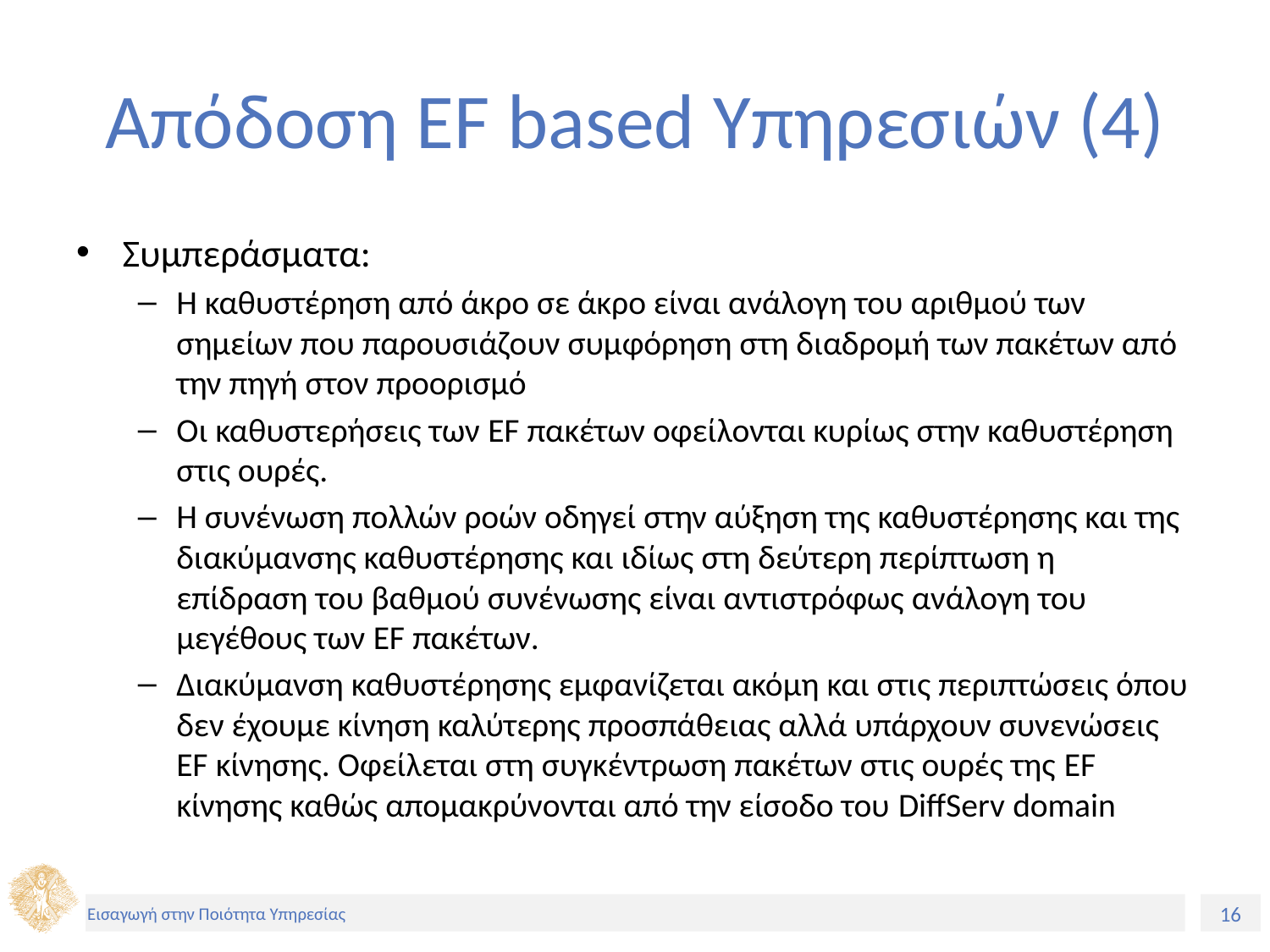

# Απόδοση EF based Υπηρεσιών (4)
Συμπεράσματα:
Η καθυστέρηση από άκρο σε άκρο είναι ανάλογη του αριθμού των σημείων που παρουσιάζουν συμφόρηση στη διαδρομή των πακέτων από την πηγή στον προορισμό
Οι καθυστερήσεις των EF πακέτων οφείλονται κυρίως στην καθυστέρηση στις ουρές.
Η συνένωση πολλών ροών οδηγεί στην αύξηση της καθυστέρησης και της διακύμανσης καθυστέρησης και ιδίως στη δεύτερη περίπτωση η επίδραση του βαθμού συνένωσης είναι αντιστρόφως ανάλογη του μεγέθους των EF πακέτων.
Διακύμανση καθυστέρησης εμφανίζεται ακόμη και στις περιπτώσεις όπου δεν έχουμε κίνηση καλύτερης προσπάθειας αλλά υπάρχουν συνενώσεις EF κίνησης. Οφείλεται στη συγκέντρωση πακέτων στις ουρές της EF κίνησης καθώς απομακρύνονται από την είσοδο του DiffServ domain